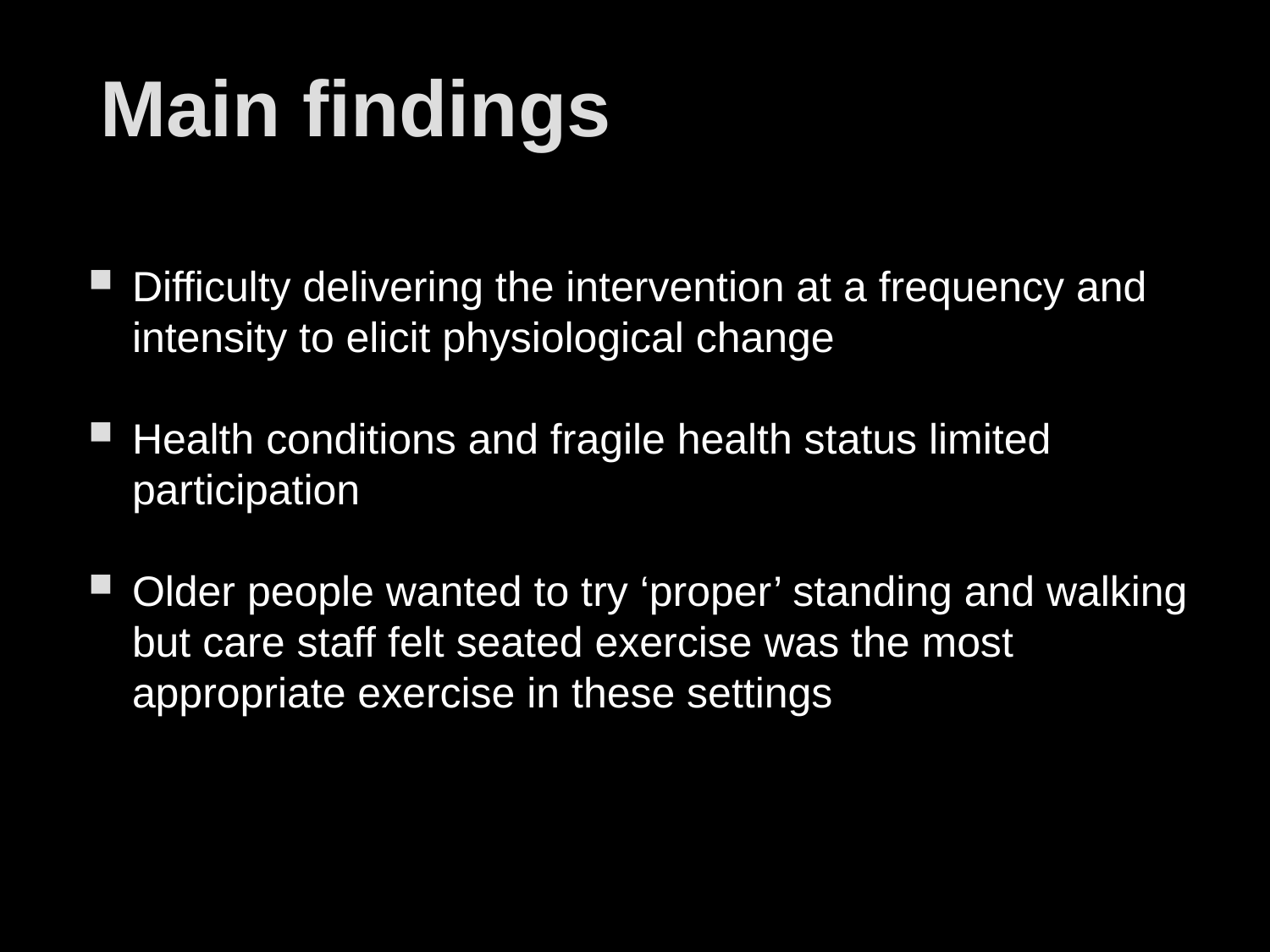

# Main findings
Difficulty delivering the intervention at a frequency and intensity to elicit physiological change

Health conditions and fragile health status limited participation

Older people wanted to try ‘proper’ standing and walking but care staff felt seated exercise was the most appropriate exercise in these settings